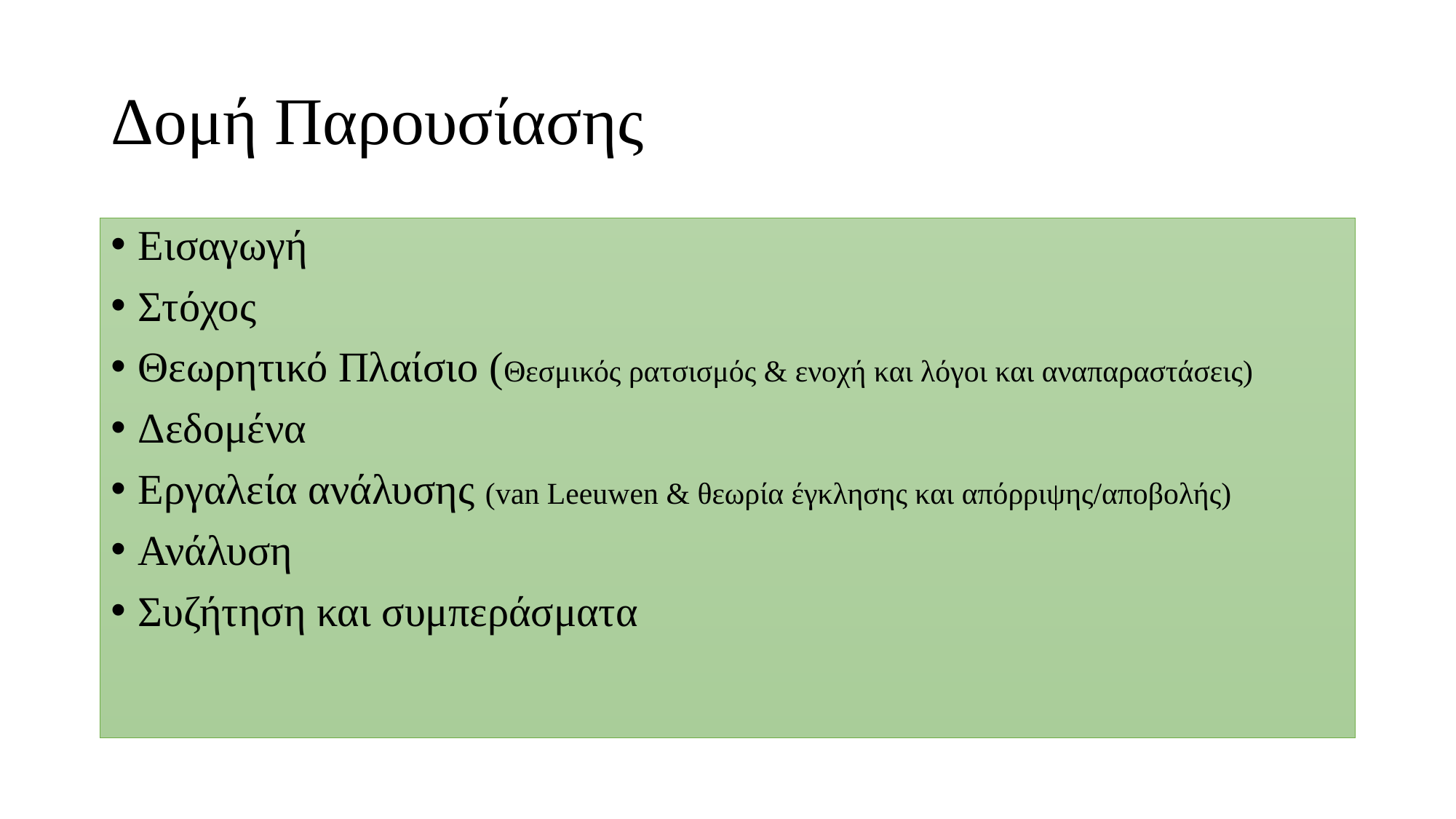

# Δομή Παρουσίασης
Εισαγωγή
Στόχος
Θεωρητικό Πλαίσιο (Θεσμικός ρατσισμός & ενοχή και λόγοι και αναπαραστάσεις)
Δεδομένα
Εργαλεία ανάλυσης (van Leeuwen & θεωρία έγκλησης και απόρριψης/αποβολής)
Ανάλυση
Συζήτηση και συμπεράσματα